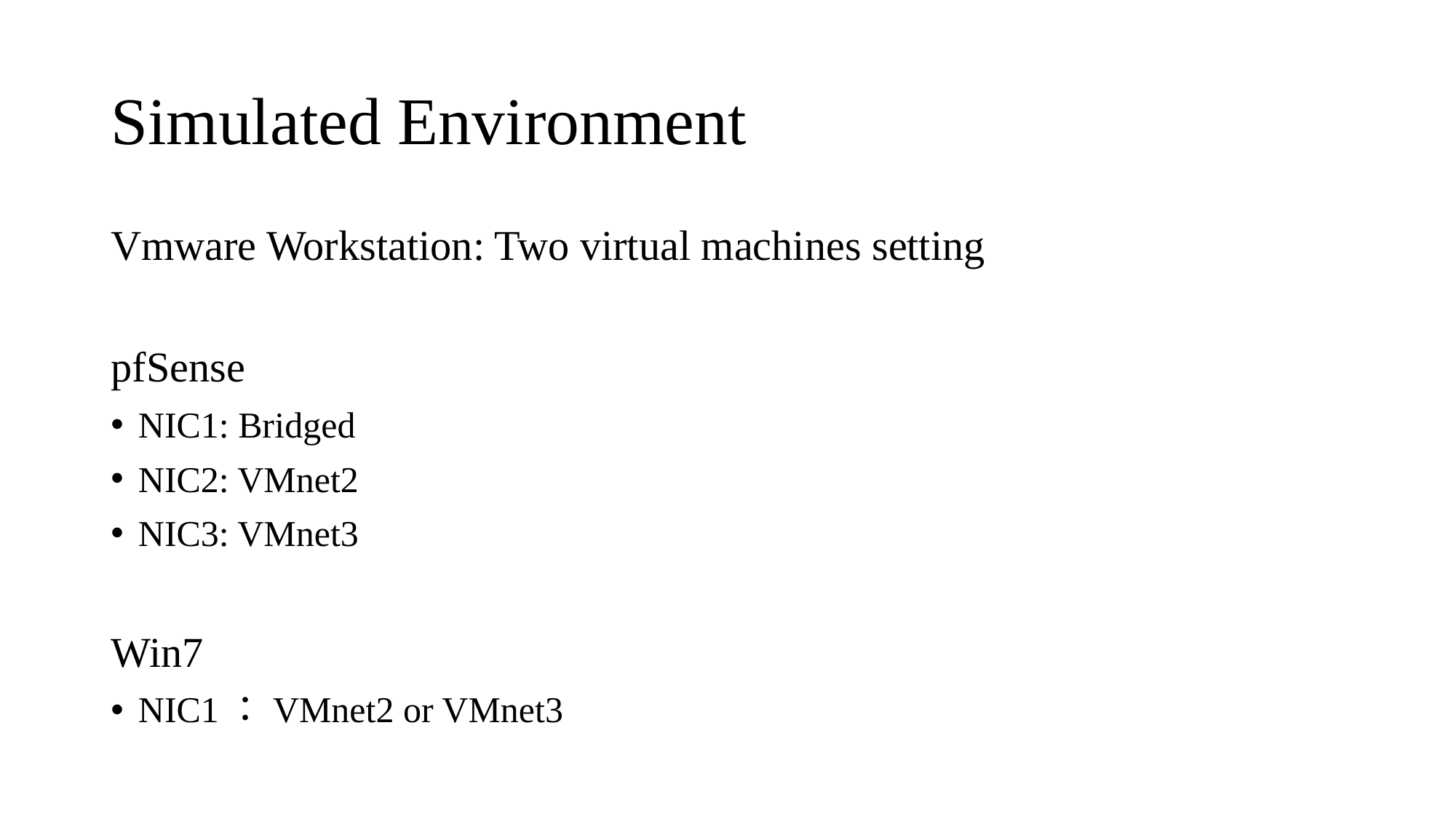

# Simulated Environment
Vmware Workstation: Two virtual machines setting

pfSense
NIC1: Bridged
NIC2: VMnet2
NIC3: VMnet3

Win7
NIC1：VMnet2 or VMnet3